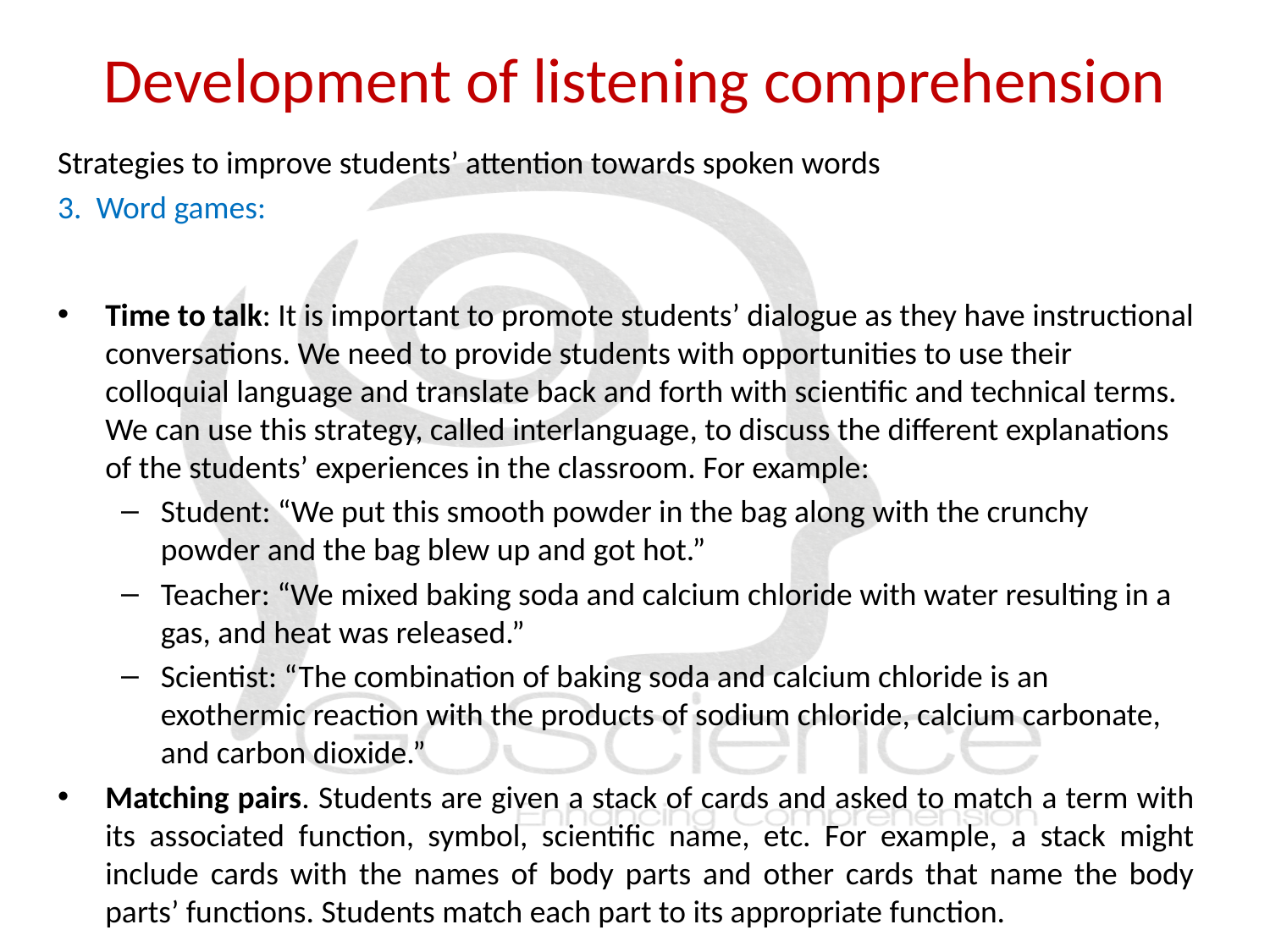

# Development of listening comprehension
Strategies to improve students’ attention towards spoken words
3.  Word games:

Time to talk: It is important to promote students’ dialogue as they have instructional conversations. We need to provide students with opportunities to use their colloquial language and translate back and forth with scientific and technical terms. We can use this strategy, called interlanguage, to discuss the different explanations of the students’ experiences in the classroom. For example:
Student: “We put this smooth powder in the bag along with the crunchy powder and the bag blew up and got hot.”
Teacher: “We mixed baking soda and calcium chloride with water resulting in a gas, and heat was released.”
Scientist: “The combination of baking soda and calcium chloride is an exothermic reaction with the products of sodium chloride, calcium carbonate, and carbon dioxide.”
Matching pairs. Students are given a stack of cards and asked to match a term with its associated function, symbol, scientific name, etc. For example, a stack might include cards with the names of body parts and other cards that name the body parts’ functions. Students match each part to its appropriate function.